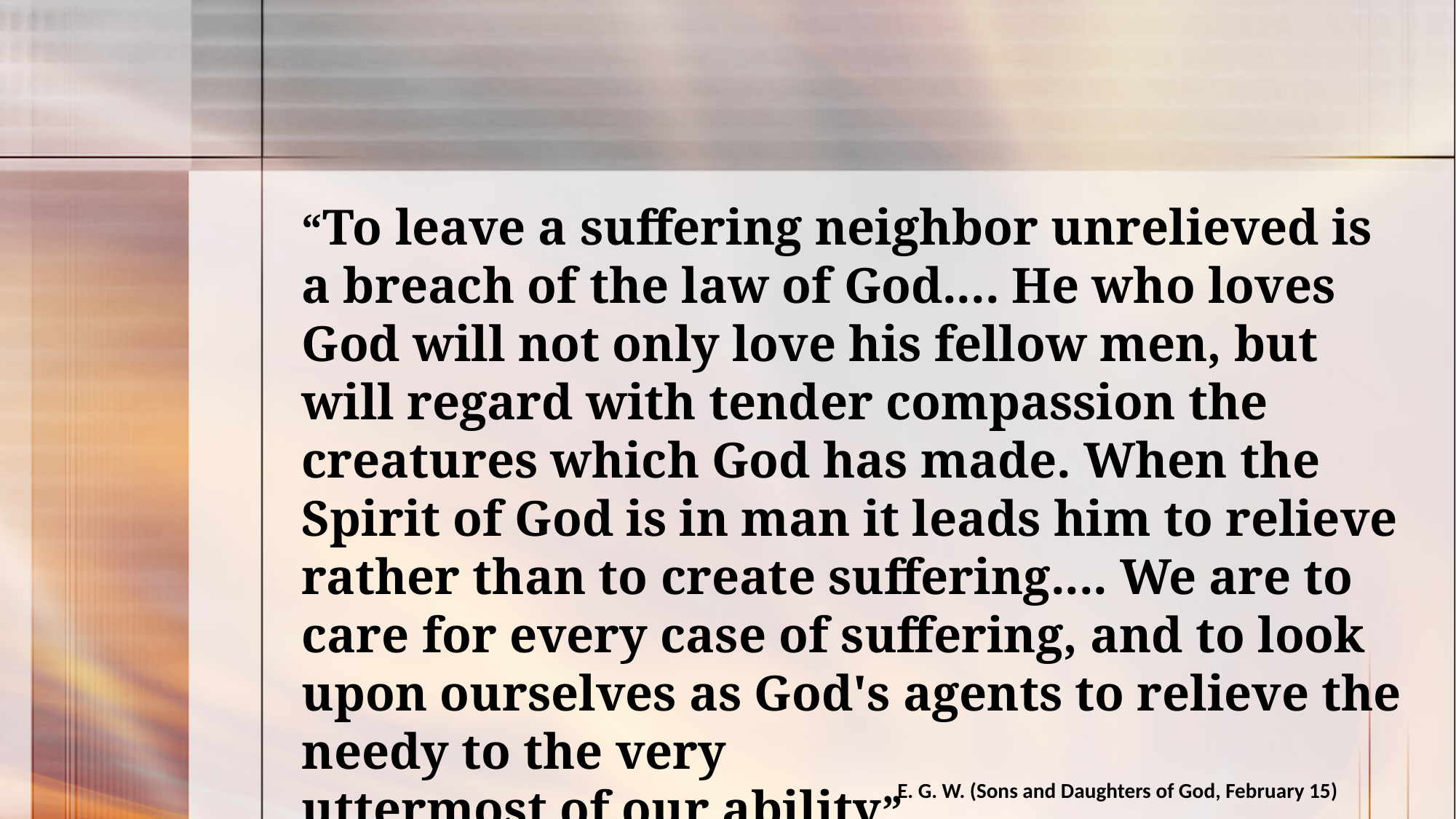

“To leave a suffering neighbor unrelieved is a breach of the law of God.... He who loves God will not only love his fellow men, but will regard with tender compassion the creatures which God has made. When the Spirit of God is in man it leads him to relieve rather than to create suffering.... We are to care for every case of suffering, and to look upon ourselves as God's agents to relieve the needy to the very
uttermost of our ability”
E. G. W. (Sons and Daughters of God, February 15)